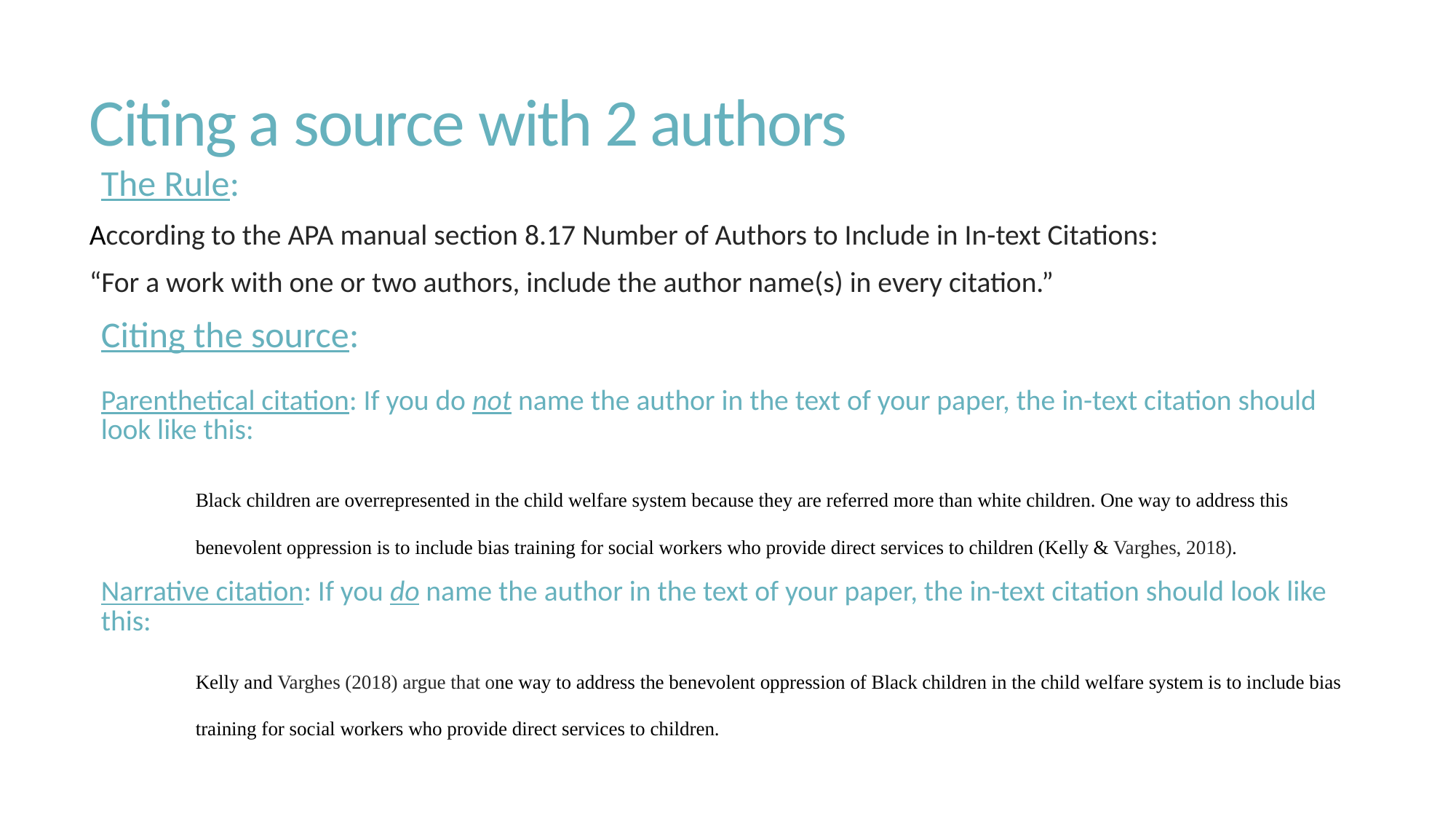

# Citing a source with 2 authors
The Rule:
According to the APA manual section 8.17 Number of Authors to Include in In-text Citations:
“For a work with one or two authors, include the author name(s) in every citation.”
Citing the source:

Parenthetical citation: If you do not name the author in the text of your paper, the in-text citation should look like this:

Black children are overrepresented in the child welfare system because they are referred more than white children. One way to address this benevolent oppression is to include bias training for social workers who provide direct services to children (Kelly & Varghes, 2018).
Narrative citation: If you do name the author in the text of your paper, the in-text citation should look like this:
Kelly and Varghes (2018) argue that one way to address the benevolent oppression of Black children in the child welfare system is to include bias training for social workers who provide direct services to children.